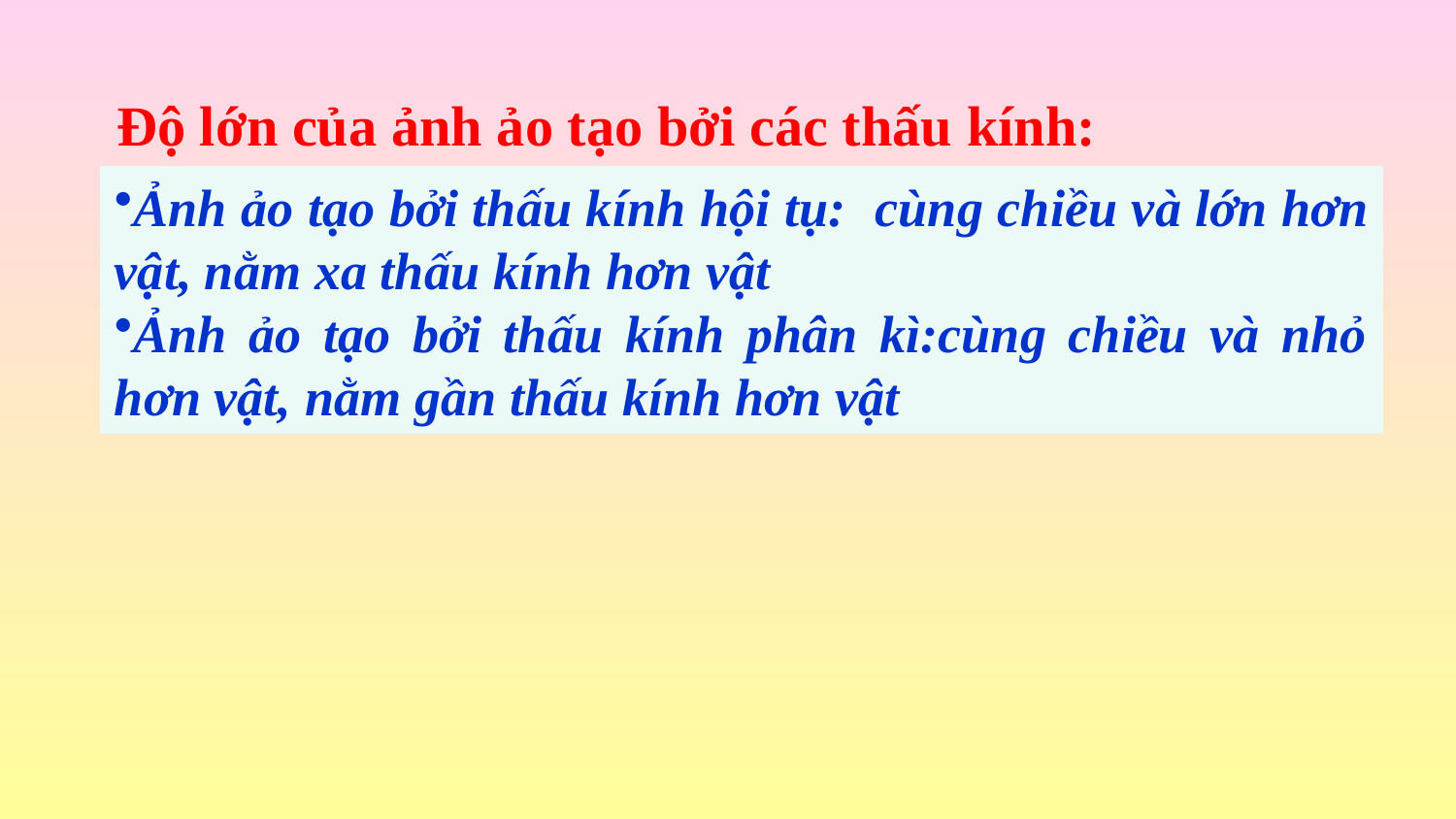

Độ lớn của ảnh ảo tạo bởi các thấu kính:
Ảnh ảo tạo bởi thấu kính hội tụ:  cùng chiều và lớn hơn vật, nằm xa thấu kính hơn vật
Ảnh ảo tạo bởi thấu kính phân kì:cùng chiều và nhỏ hơn vật, nằm gần thấu kính hơn vật